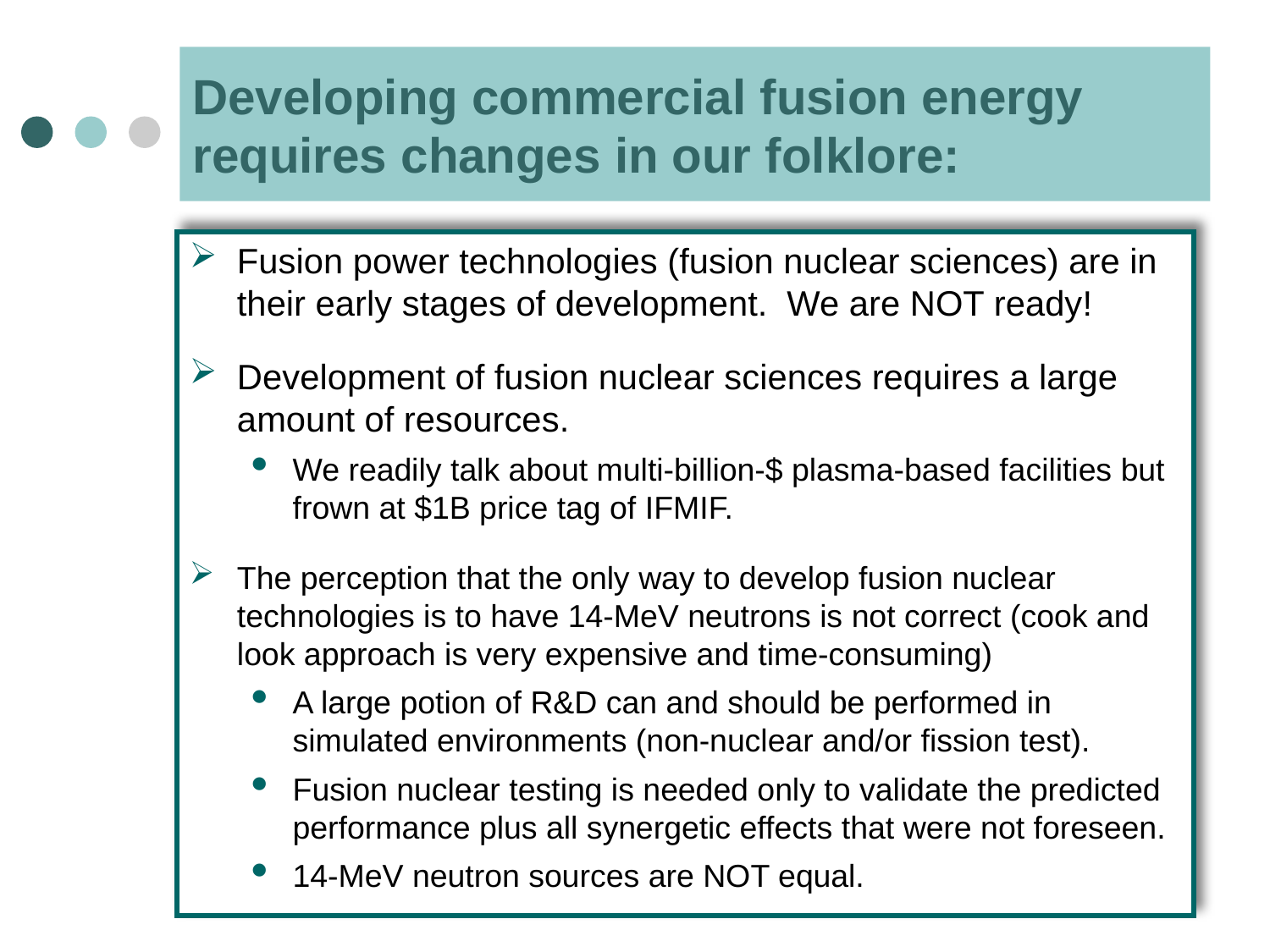

# Developing commercial fusion energy requires changes in our folklore:
Fusion power technologies (fusion nuclear sciences) are in their early stages of development.  We are NOT ready!
Development of fusion nuclear sciences requires a large amount of resources.
We readily talk about multi-billion-$ plasma-based facilities but frown at $1B price tag of IFMIF.
The perception that the only way to develop fusion nuclear technologies is to have 14-MeV neutrons is not correct (cook and look approach is very expensive and time-consuming)
A large potion of R&D can and should be performed in simulated environments (non-nuclear and/or fission test).
Fusion nuclear testing is needed only to validate the predicted performance plus all synergetic effects that were not foreseen.
14-MeV neutron sources are NOT equal.